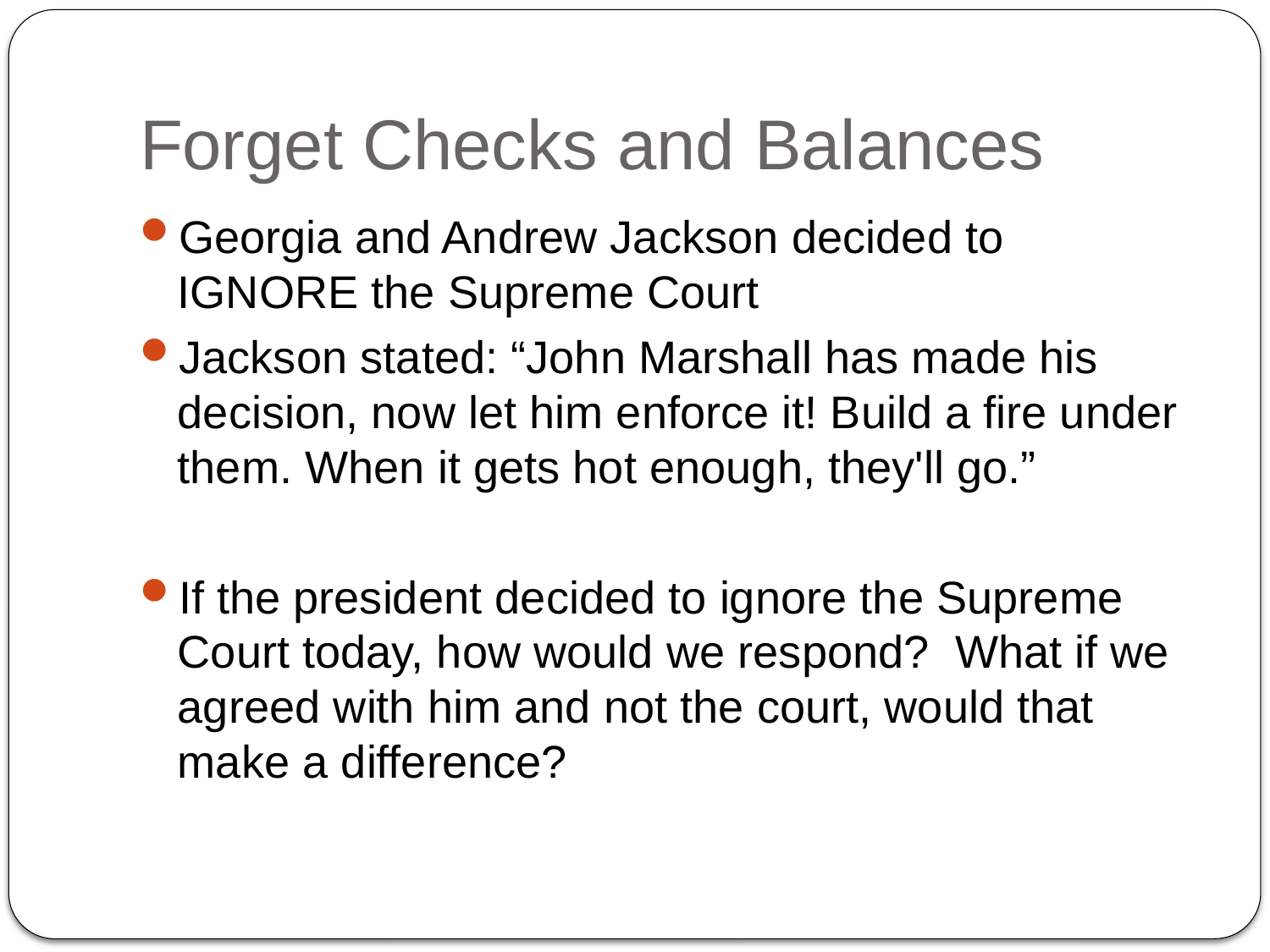

# Forget Checks and Balances
Georgia and Andrew Jackson decided to IGNORE the Supreme Court
Jackson stated: “John Marshall has made his decision, now let him enforce it! Build a fire under them. When it gets hot enough, they'll go.”

If the president decided to ignore the Supreme Court today, how would we respond?  What if we agreed with him and not the court, would that make a difference?